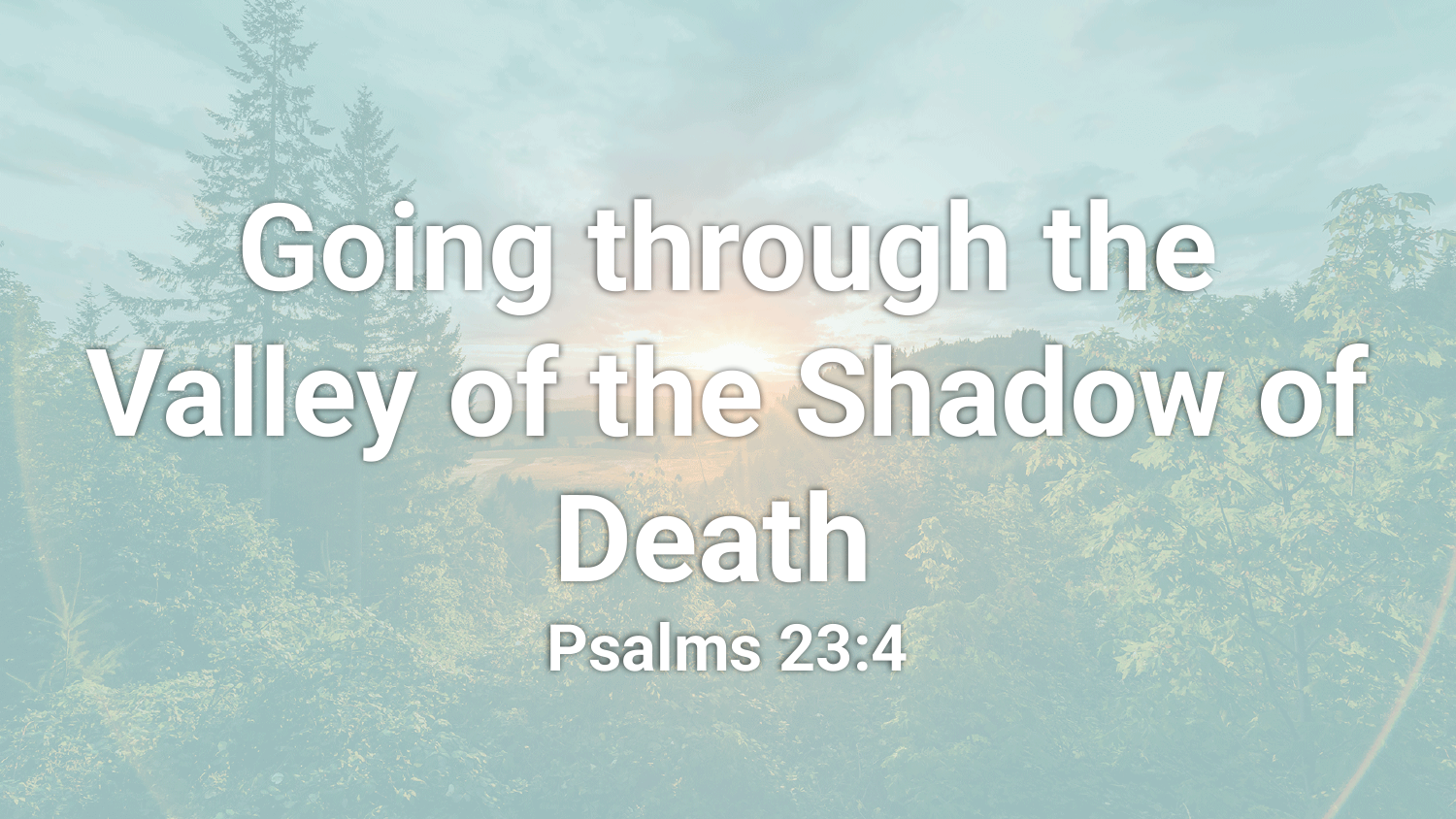

# Going through the Valley of the Shadow of Death Psalms 23:4